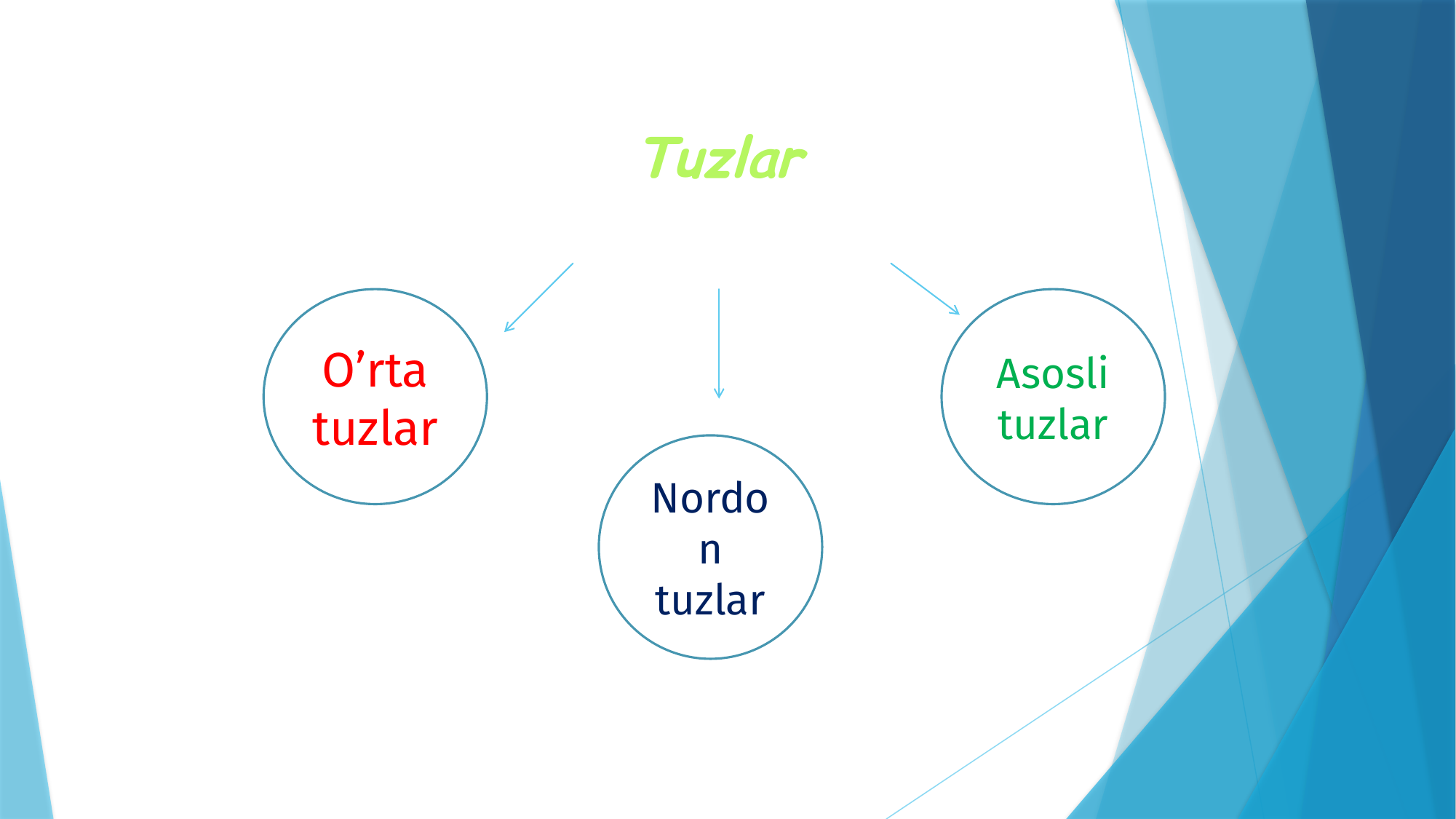

Tuzlar
O’rta tuzlar
Asosli tuzlar
Nordon tuzlar